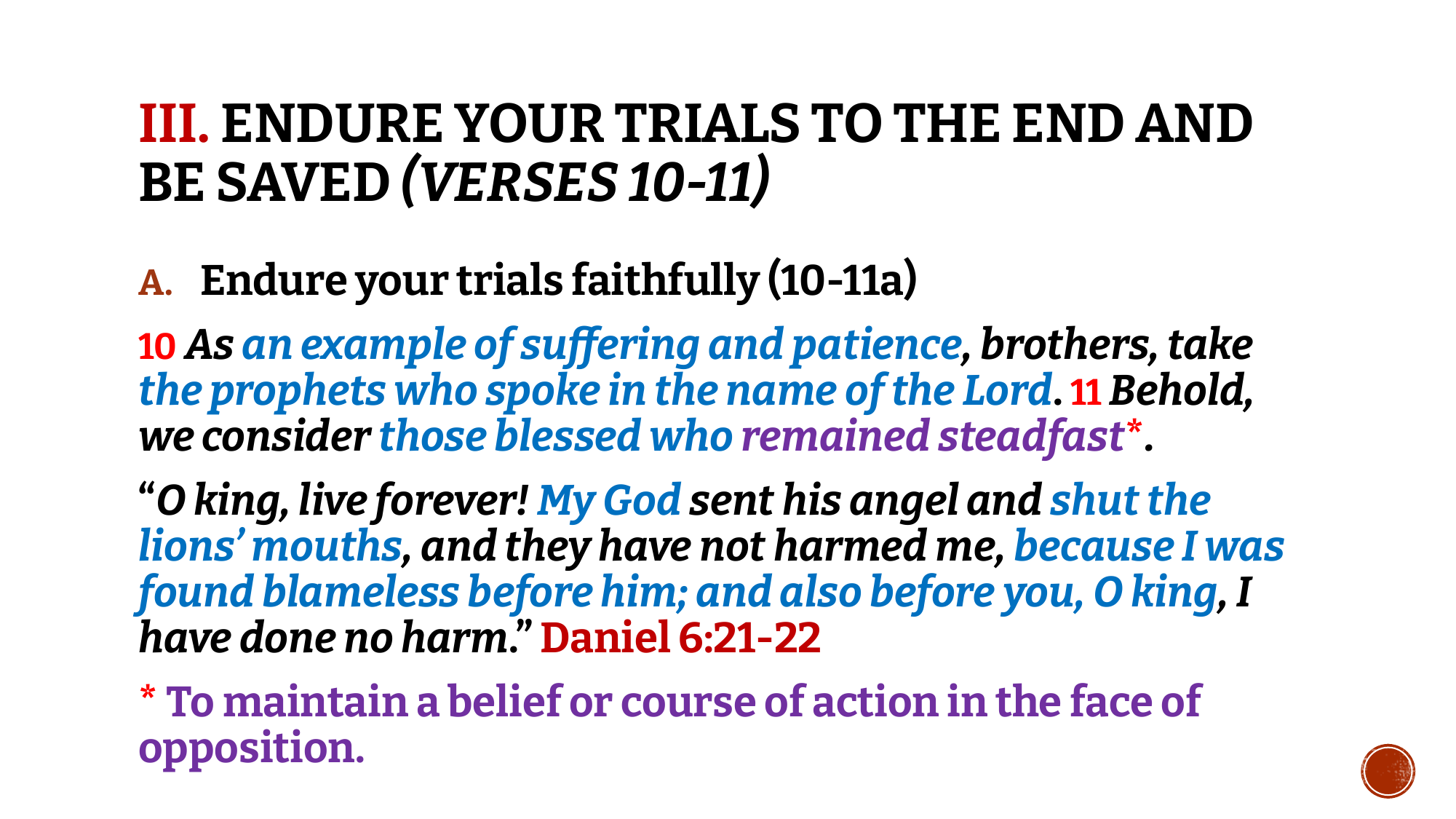

# III. Endure your trials to the end and be saved (verses 10-11)
Endure your trials faithfully (10-11a)
10 As an example of suffering and patience, brothers, take the prophets who spoke in the name of the Lord. 11 Behold, we consider those blessed who remained steadfast*.
“O king, live forever! My God sent his angel and shut the lions’ mouths, and they have not harmed me, because I was found blameless before him; and also before you, O king, I have done no harm.” Daniel 6:21-22
* To maintain a belief or course of action in the face of opposition.